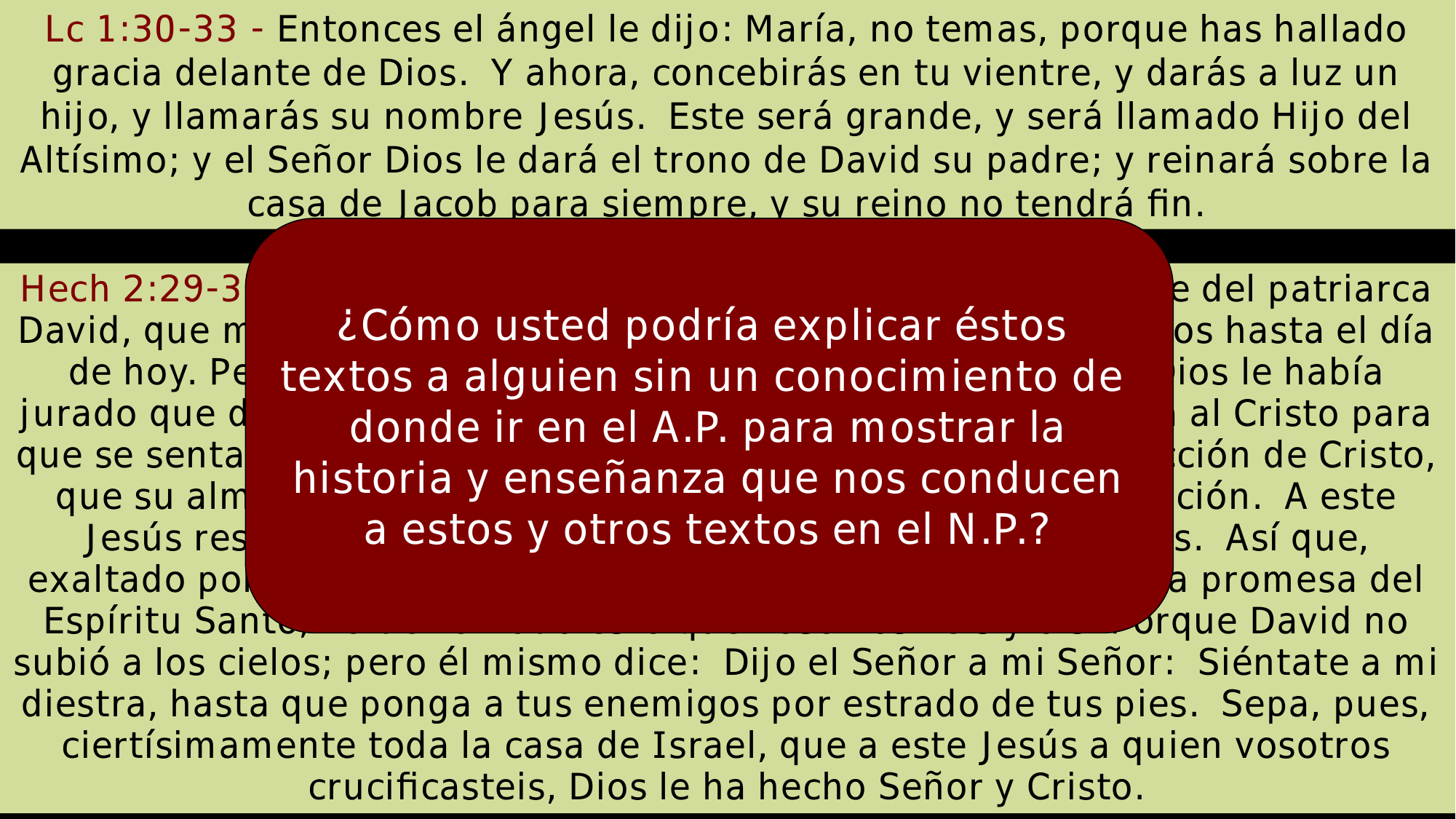

Lc 1:30-33 - Entonces el ángel le dijo: María, no temas, porque has hallado gracia delante de Dios.  Y ahora, concebirás en tu vientre, y darás a luz un hijo, y llamarás su nombre Jesús.  Este será grande, y será llamado Hijo del Altísimo; y el Señor Dios le dará el trono de David su padre; y reinará sobre la casa de Jacob para siempre, y su reino no tendrá fin.
¿Cómo usted podría explicar éstos
textos a alguien sin un conocimiento de
donde ir en el A.P. para mostrar la
historia y enseñanza que nos conducen
a estos y otros textos en el N.P.?
Hech 2:29-36 - Varones hermanos, se os puede decir libremente del patriarca David, que murió y fue sepultado, y su sepulcro está con nosotros hasta el día de hoy. Pero siendo profeta, y sabiendo que con juramento Dios le había jurado que de su descendencia, en cuanto a la carne, levantaría al Cristo para que se sentase en su trono, viéndolo antes, habló de la resurrección de Cristo, que su alma no fue dejada en el Hades, ni su carne vio corrupción.  A este Jesús resucitó Dios, de lo cual todos nosotros somos testigos.  Así que, exaltado por la diestra de Dios, y habiendo recibido del Padre la promesa del Espíritu Santo, ha derramado esto que vosotros veis y oís. Porque David no subió a los cielos; pero él mismo dice:  Dijo el Señor a mi Señor:  Siéntate a mi diestra, hasta que ponga a tus enemigos por estrado de tus pies.  Sepa, pues, ciertísimamente toda la casa de Israel, que a este Jesús a quien vosotros crucificasteis, Dios le ha hecho Señor y Cristo.